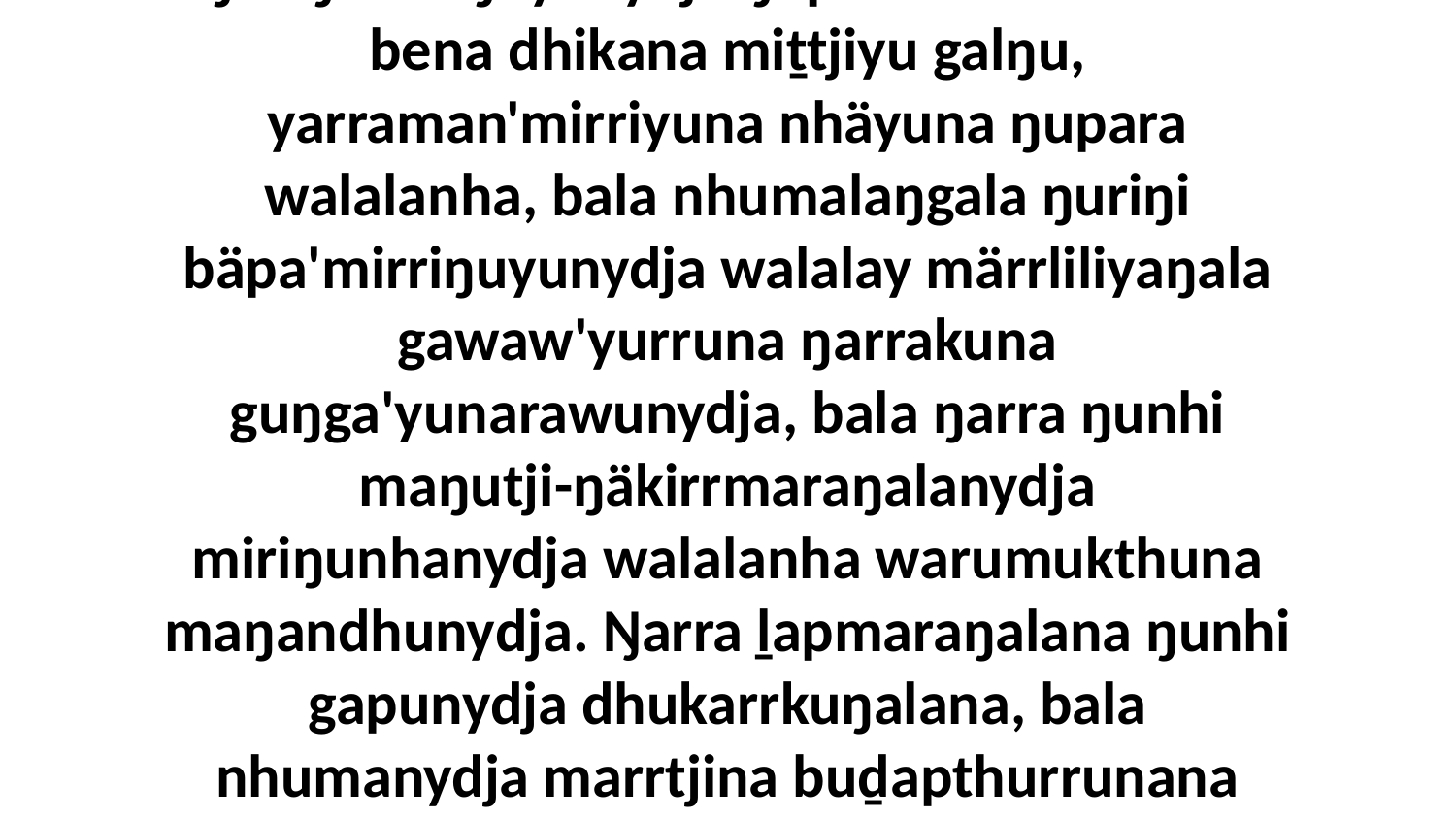

6-7 Yo, ŋarra nhumalaŋgu bäpa'mirriŋunhanydja walalanha dhawaṯmaraŋalana beŋuru Yetjipŋurunydja, bala walala marrtjinana yukurrana, yana liŋgu-u-u ga bunana walala Mikuŋurana Gapuŋuranydja. Walalanydja yukurrana ŋuriŋi miriŋuyunydja ŋuparana walalanha bena dhikana miṯtjiyu galŋu, yarraman'mirriyuna nhäyuna ŋupara walalanha, bala nhumalaŋgala ŋuriŋi bäpa'mirriŋuyunydja walalay märrliliyaŋala gawaw'yurruna ŋarrakuna guŋga'yunarawunydja, bala ŋarra ŋunhi maŋutji-ŋäkirrmaraŋalanydja miriŋunhanydja walalanha warumukthuna maŋandhunydja. Ŋarra ḻapmaraŋalana ŋunhi gapunydja dhukarrkuŋalana, bala nhumanydja marrtjina buḏapthurrunana yukurrana baṉḏany'kurruna wäŋakurru yanana, yurru gapuyunydja ŋuriŋiyi walalanhana dhä-monyguŋala, bala walala murrmurryurrunana warrpam'nha. Nhuma marŋgi muka yulŋunydja ŋunhi ŋarra walŋakuŋala nhumalanha beŋuruyi miriŋuwala goŋŋuru.